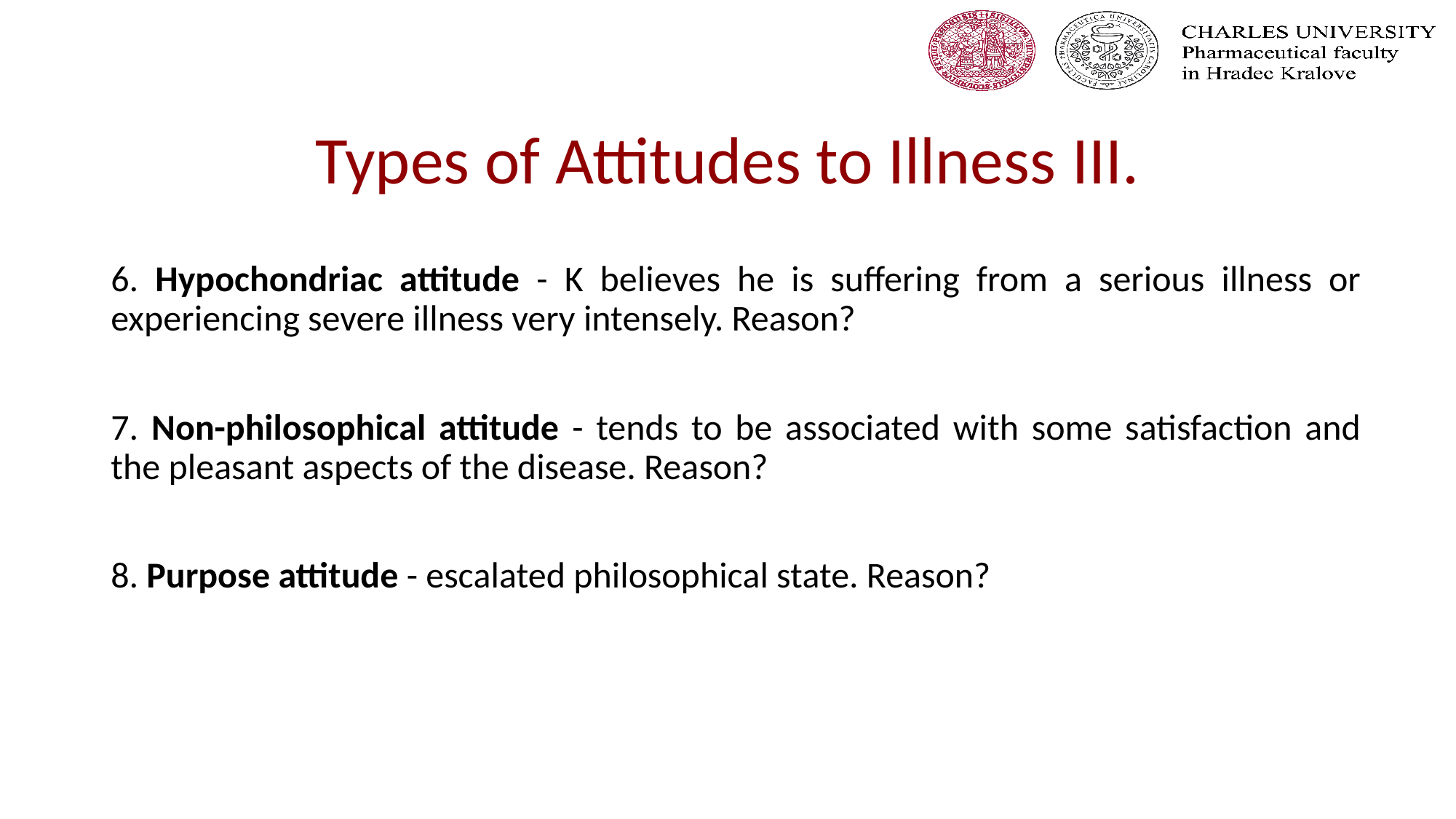

# Types of Attitudes to Illness III.
6. Hypochondriac attitude - K believes he is suffering from a serious illness or experiencing severe illness very intensely. Reason?

7. Non-philosophical attitude - tends to be associated with some satisfaction and the pleasant aspects of the disease. Reason?

8. Purpose attitude - escalated philosophical state. Reason?